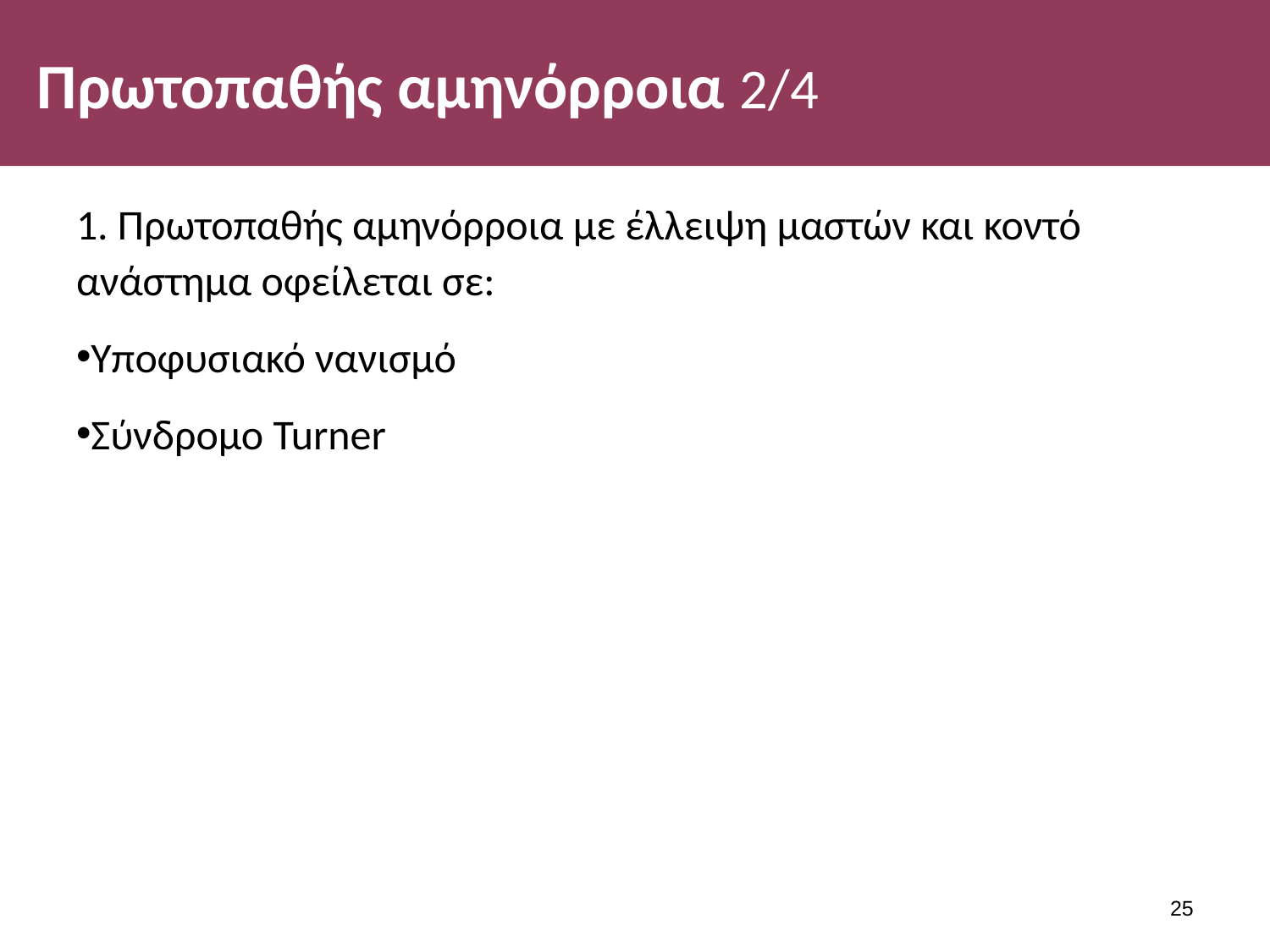

# Πρωτοπαθής αμηνόρροια 2/4
1. Πρωτοπαθής αμηνόρροια με έλλειψη μαστών και κοντό ανάστημα οφείλεται σε:
Υποφυσιακό νανισμό
Σύνδρομο Turner
25